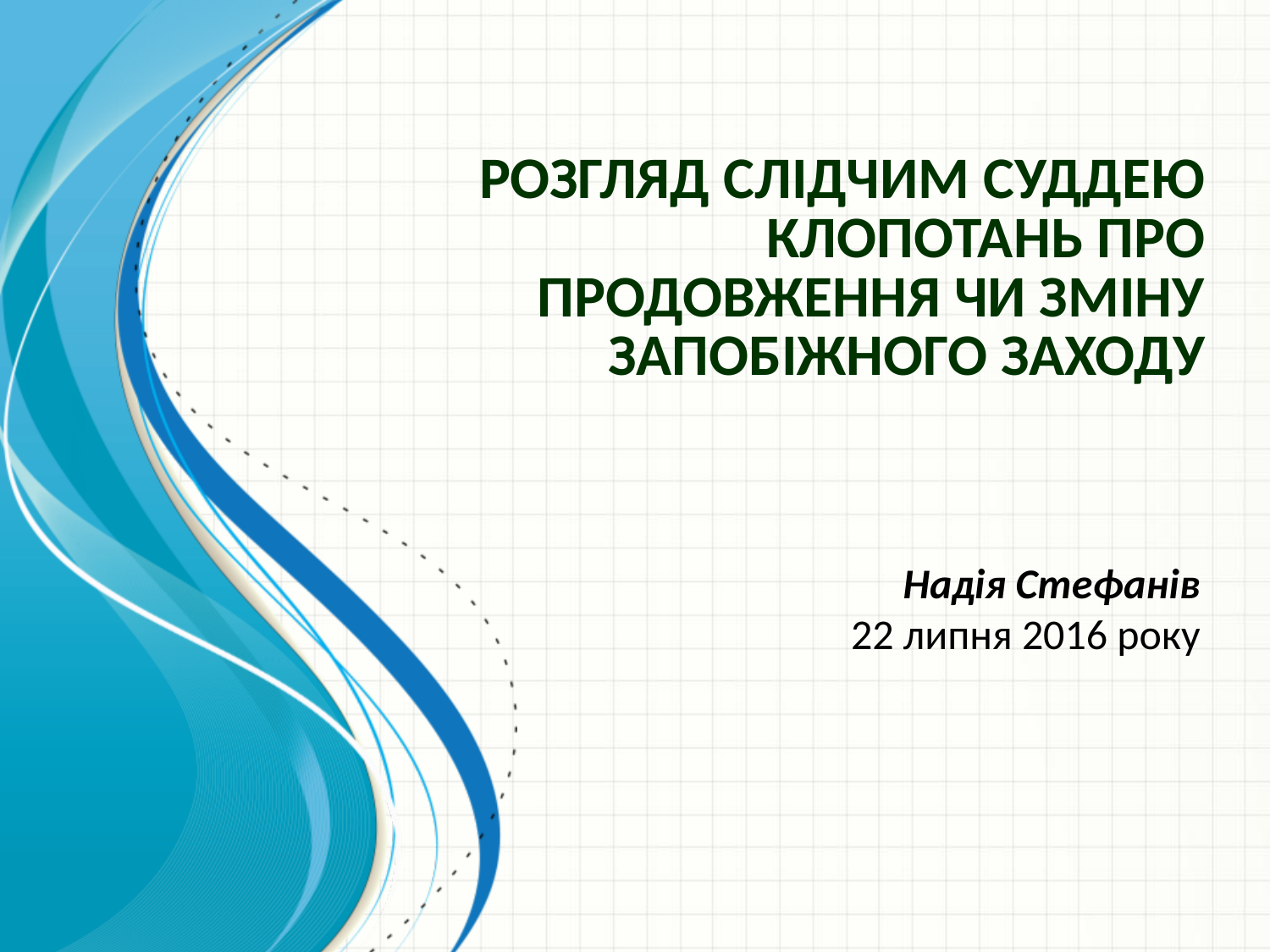

# Розгляд слідчим суддею клопотань про продовження чи зміну запобіжного заходу
Надія Стефанів
22 липня 2016 року